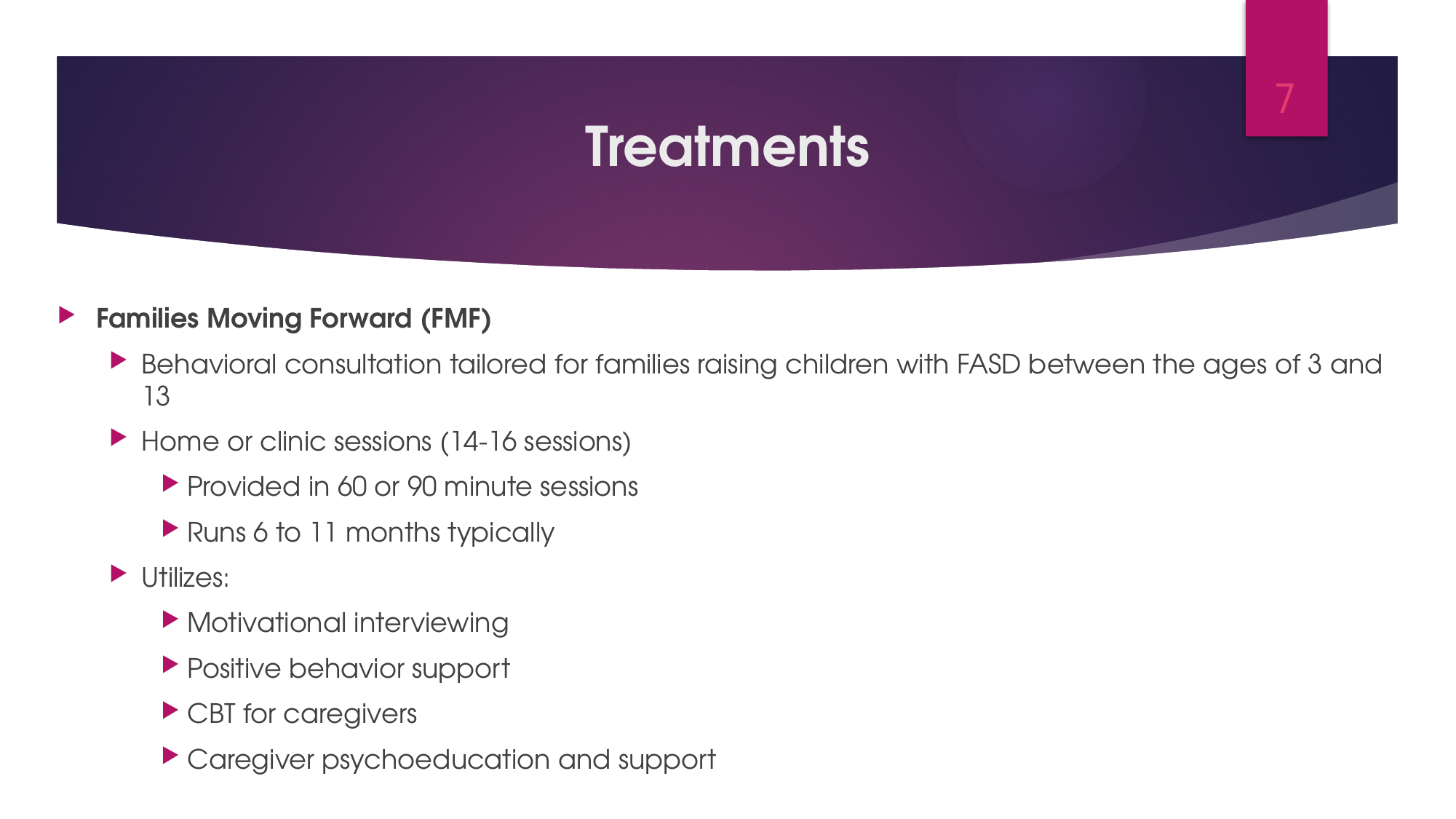

7
# Treatments
Families Moving Forward (FMF)
Behavioral consultation tailored for families raising children with FASD between the ages of 3 and 13
Home or clinic sessions (14-16 sessions)
Provided in 60 or 90 minute sessions
Runs 6 to 11 months typically
Utilizes:
Motivational interviewing
Positive behavior support
CBT for caregivers
Caregiver psychoeducation and support